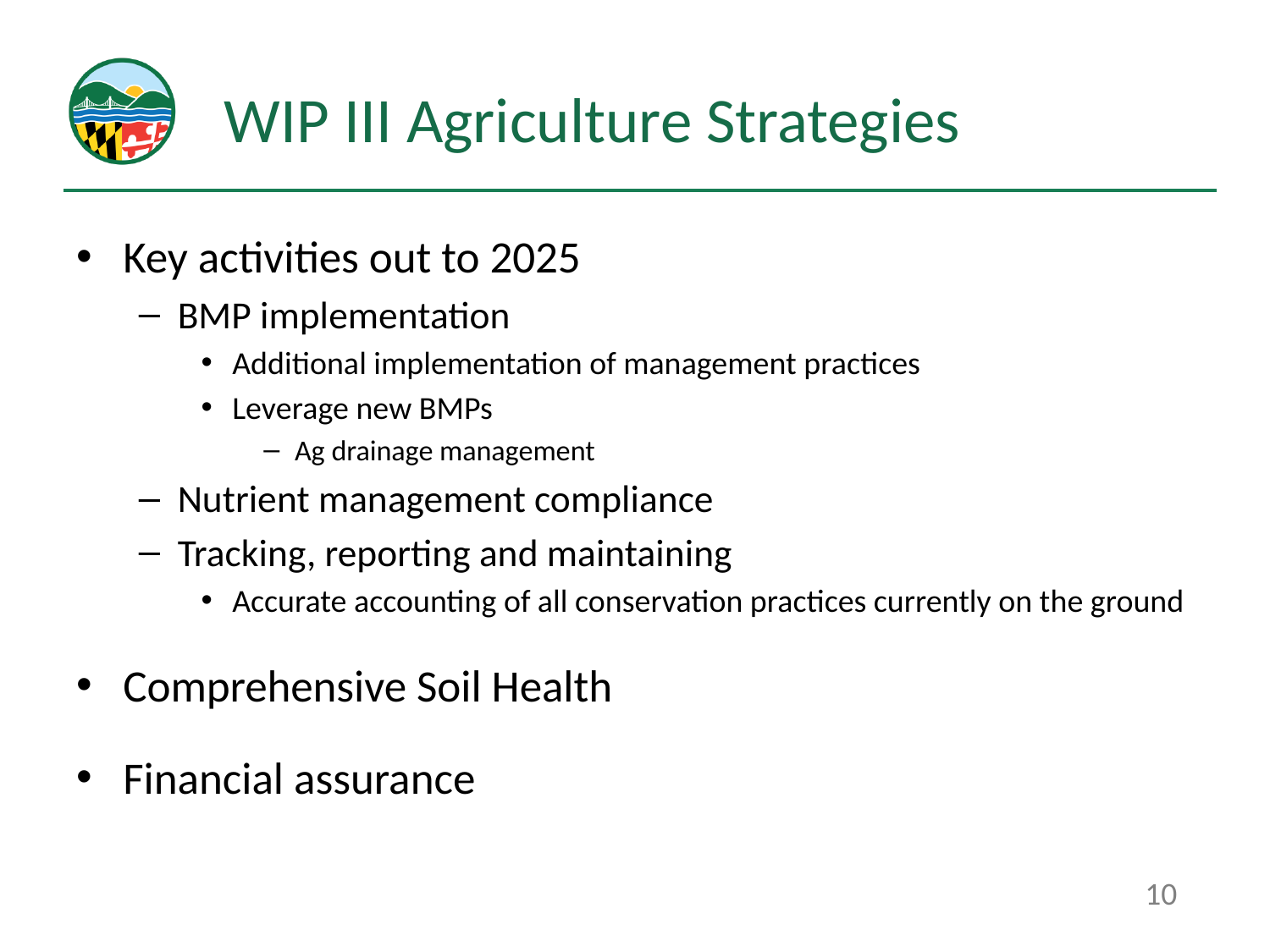

# WIP III Agriculture Strategies
Key activities out to 2025
BMP implementation
Additional implementation of management practices
Leverage new BMPs
Ag drainage management
Nutrient management compliance
Tracking, reporting and maintaining
Accurate accounting of all conservation practices currently on the ground
Comprehensive Soil Health
Financial assurance